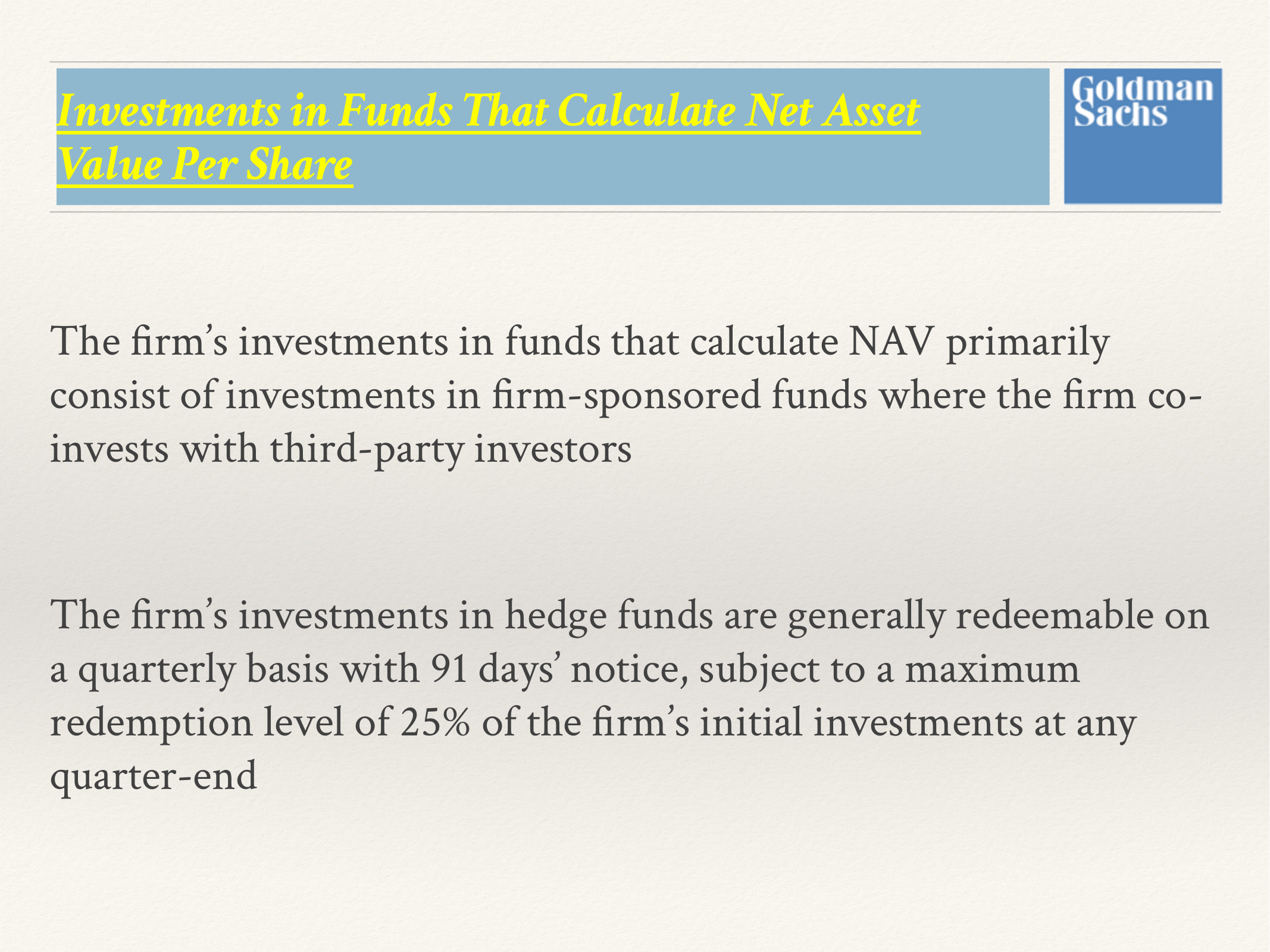

# Investments in Funds That Calculate Net Asset Value Per Share
The firm’s investments in funds that calculate NAV primarily consist of investments in firm-sponsored funds where the firm co-invests with third-party investors

The firm’s investments in hedge funds are generally redeemable on a quarterly basis with 91 days’ notice, subject to a maximum redemption level of 25% of the firm’s initial investments at any quarter-end